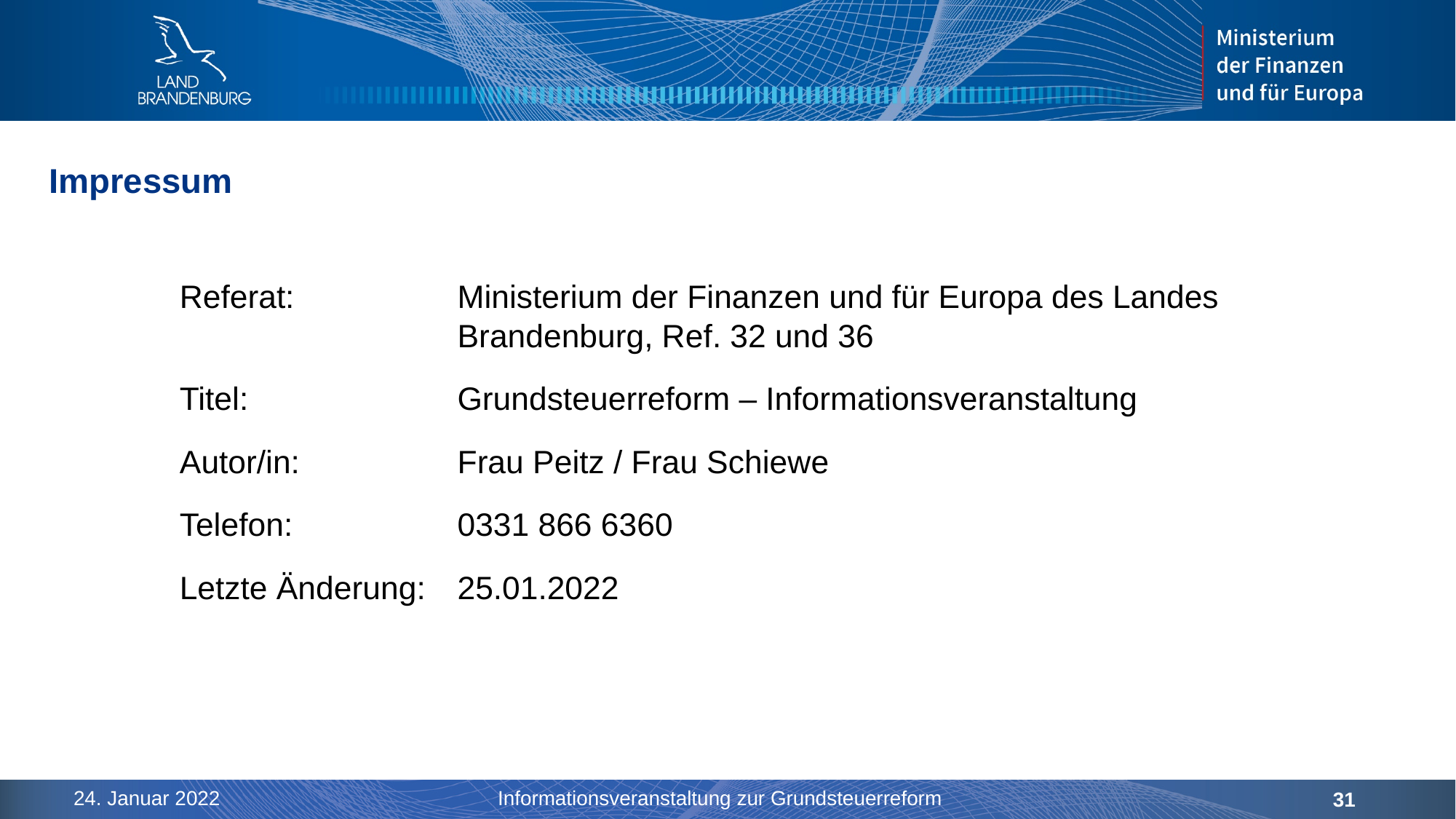

Impressum
 Referat: 	Ministerium der Finanzen und für Europa des Landes Brandenburg, Ref. 32 und 36
 Titel:	Grundsteuerreform – Informationsveranstaltung
 Autor/in:	Frau Peitz / Frau Schiewe
 Telefon:	0331 866 6360
 Letzte Änderung:	25.01.2022
24. Januar 2022
Informationsveranstaltung zur Grundsteuerreform

31